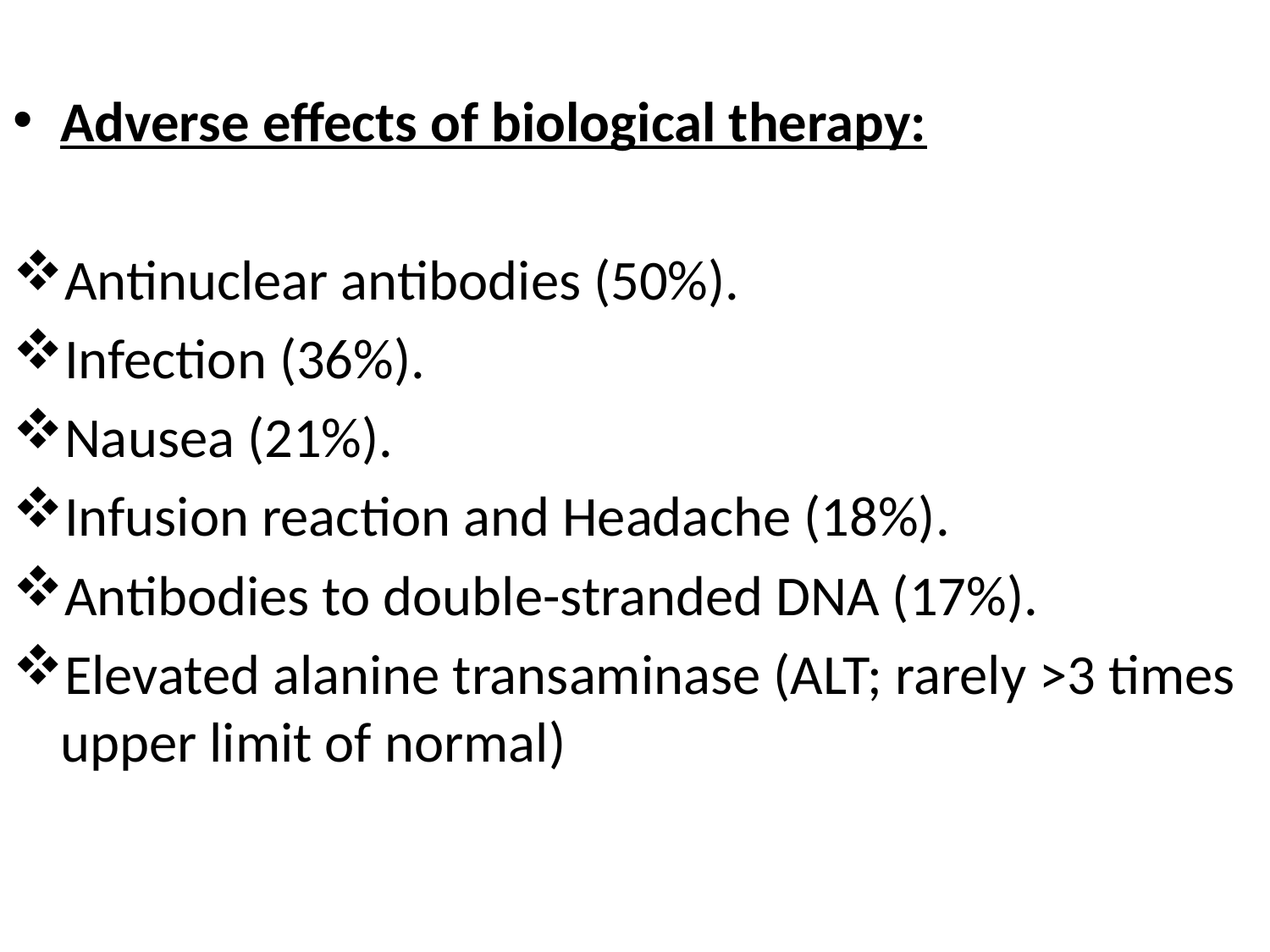

Adverse effects of biological therapy:

Antinuclear antibodies (50%).
Infection (36%).
Nausea (21%).
Infusion reaction and Headache (18%).
Antibodies to double-stranded DNA (17%).
Elevated alanine transaminase (ALT; rarely >3 times upper limit of normal)